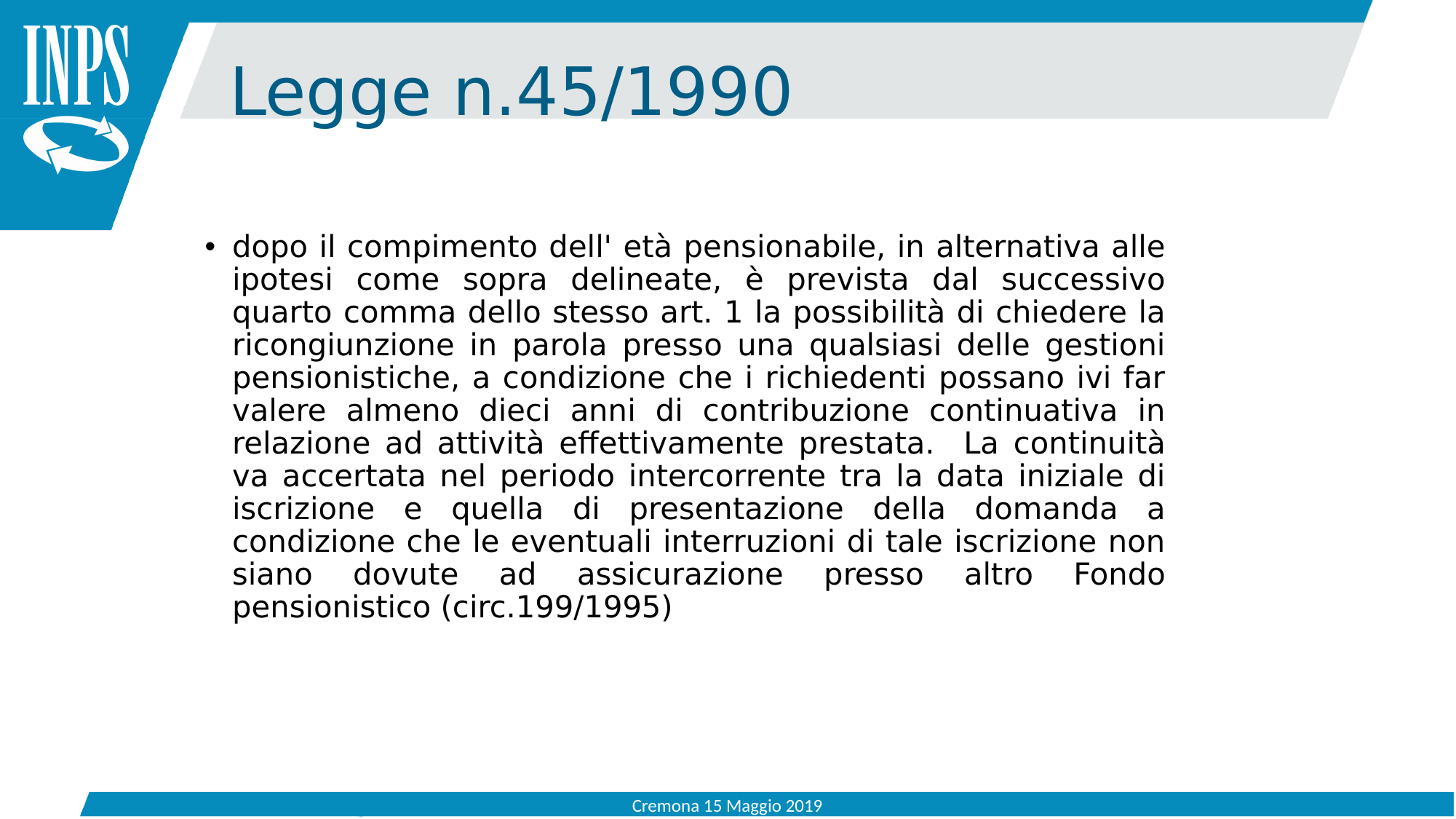

Legge n.45/1990
dopo il compimento dell' età pensionabile, in alternativa alle ipotesi come sopra delineate, è prevista dal successivo quarto comma dello stesso art. 1 la possibilità di chiedere la ricongiunzione in parola presso una qualsiasi delle gestioni pensionistiche, a condizione che i richiedenti possano ivi far valere almeno dieci anni di contribuzione continuativa in relazione ad attività effettivamente prestata.  La continuità va accertata nel periodo intercorrente tra la data iniziale di iscrizione e quella di presentazione della domanda a condizione che le eventuali interruzioni di tale iscrizione non siano dovute ad assicurazione presso altro Fondo pensionistico (circ.199/1995)
Cremona 15 Maggio 2019